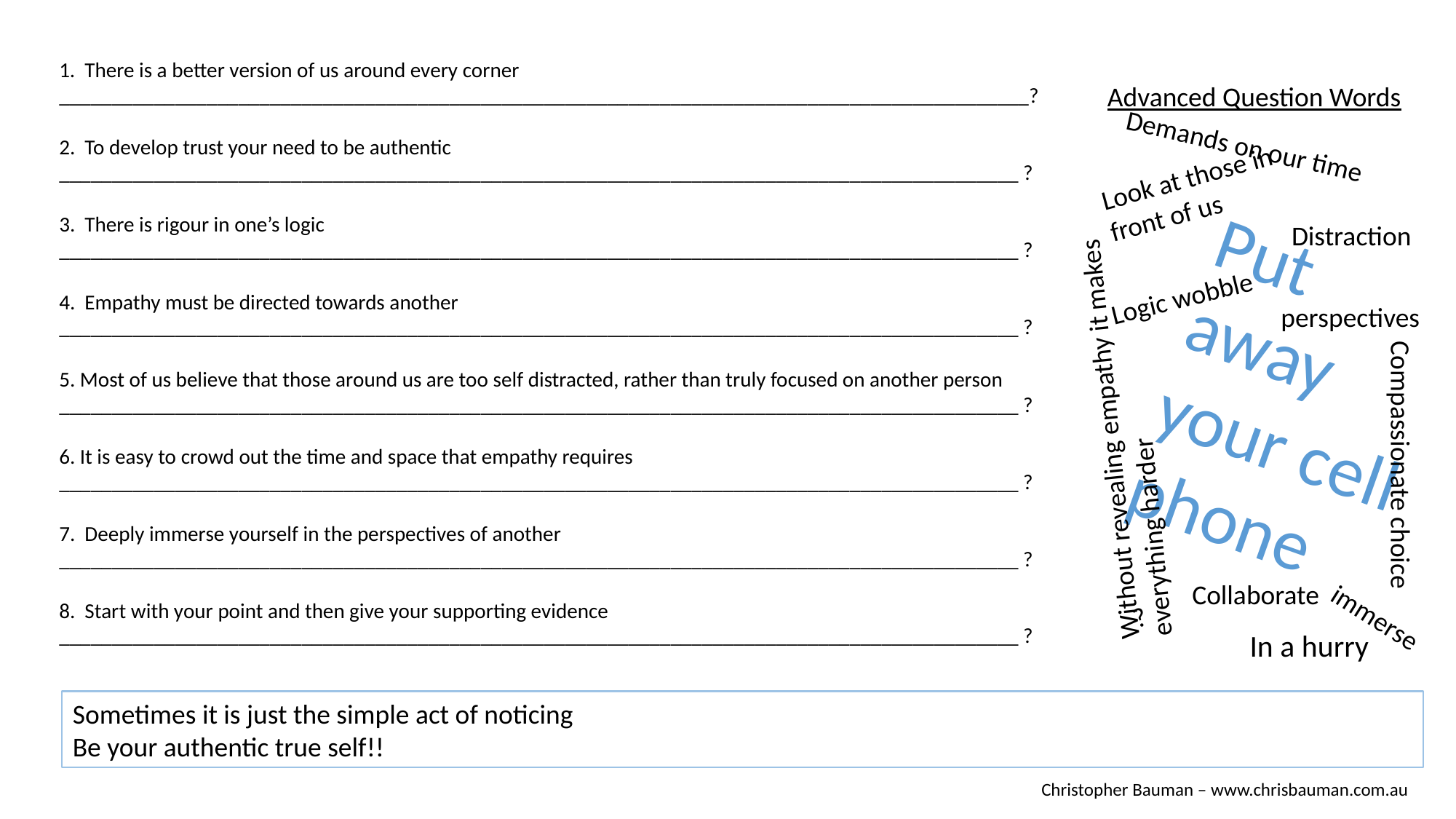

1.  There is a better version of us around every corner
____________________________________________________________________________________________?
Advanced Question Words
2.  To develop trust your need to be authentic ___________________________________________________________________________________________ ?
Demands on our time
Look at those in front of us
3.  There is rigour in one’s logic ___________________________________________________________________________________________ ?
Distraction
Put away your cell phone
Logic wobble
4.  Empathy must be directed towards another ___________________________________________________________________________________________ ?
perspectives
Without revealing empathy it makes everything harder
5. Most of us believe that those around us are too self distracted, rather than truly focused on another person ___________________________________________________________________________________________ ?
6. It is easy to crowd out the time and space that empathy requires ___________________________________________________________________________________________ ?
Compassionate choice
7.  Deeply immerse yourself in the perspectives of another ___________________________________________________________________________________________ ?
?
Collaborate
8.  Start with your point and then give your supporting evidence ___________________________________________________________________________________________ ?
immerse
In a hurry
Sometimes it is just the simple act of noticing
Be your authentic true self!!
Christopher Bauman – www.chrisbauman.com.au